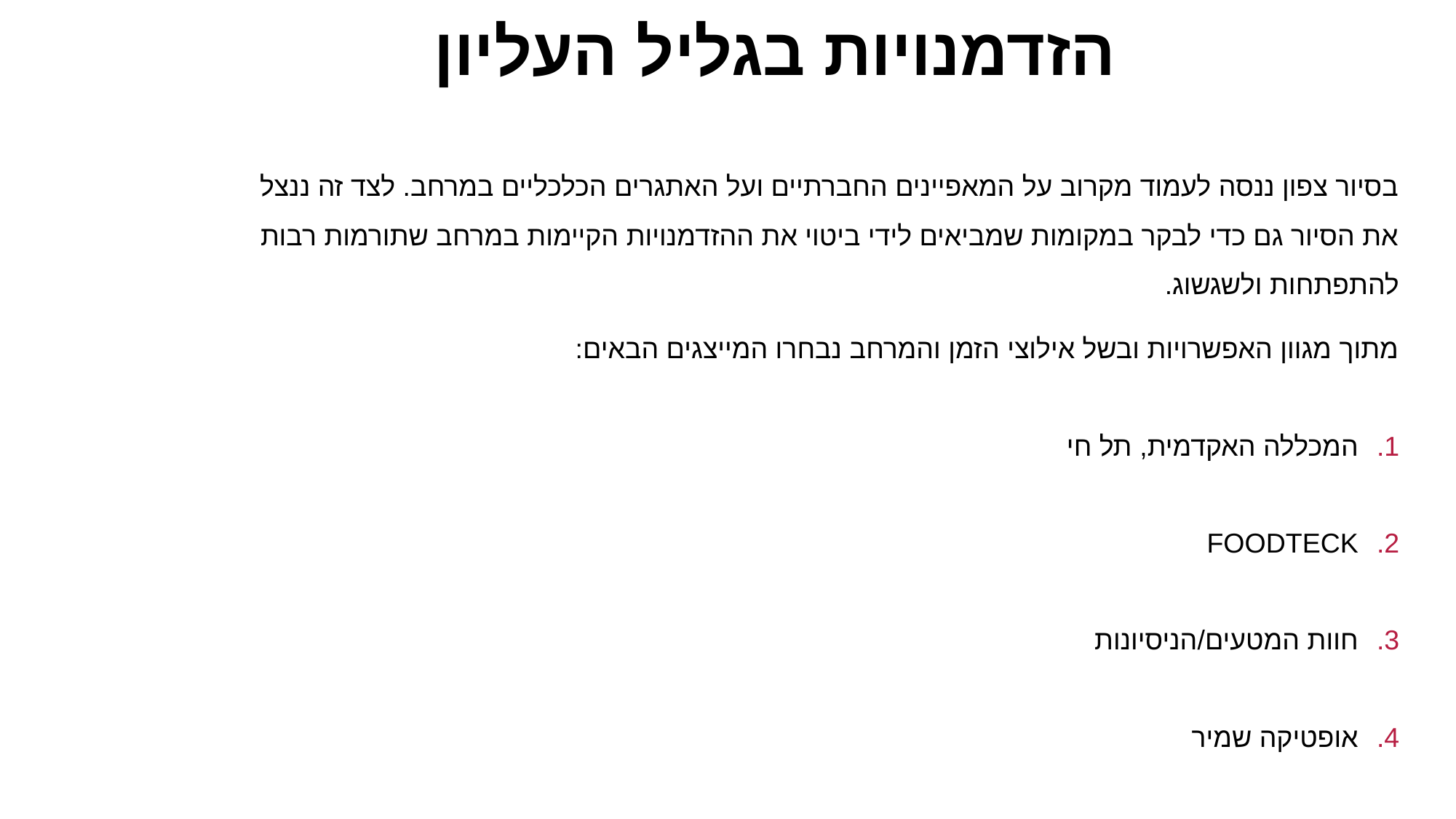

# הזדמנויות בגליל העליון
בסיור צפון ננסה לעמוד מקרוב על המאפיינים החברתיים ועל האתגרים הכלכליים במרחב. לצד זה ננצל את הסיור גם כדי לבקר במקומות שמביאים לידי ביטוי את ההזדמנויות הקיימות במרחב שתורמות רבות להתפתחות ולשגשוג.
מתוך מגוון האפשרויות ובשל אילוצי הזמן והמרחב נבחרו המייצגים הבאים:
המכללה האקדמית, תל חי
Foodteck
חוות המטעים/הניסיונות
אופטיקה שמיר